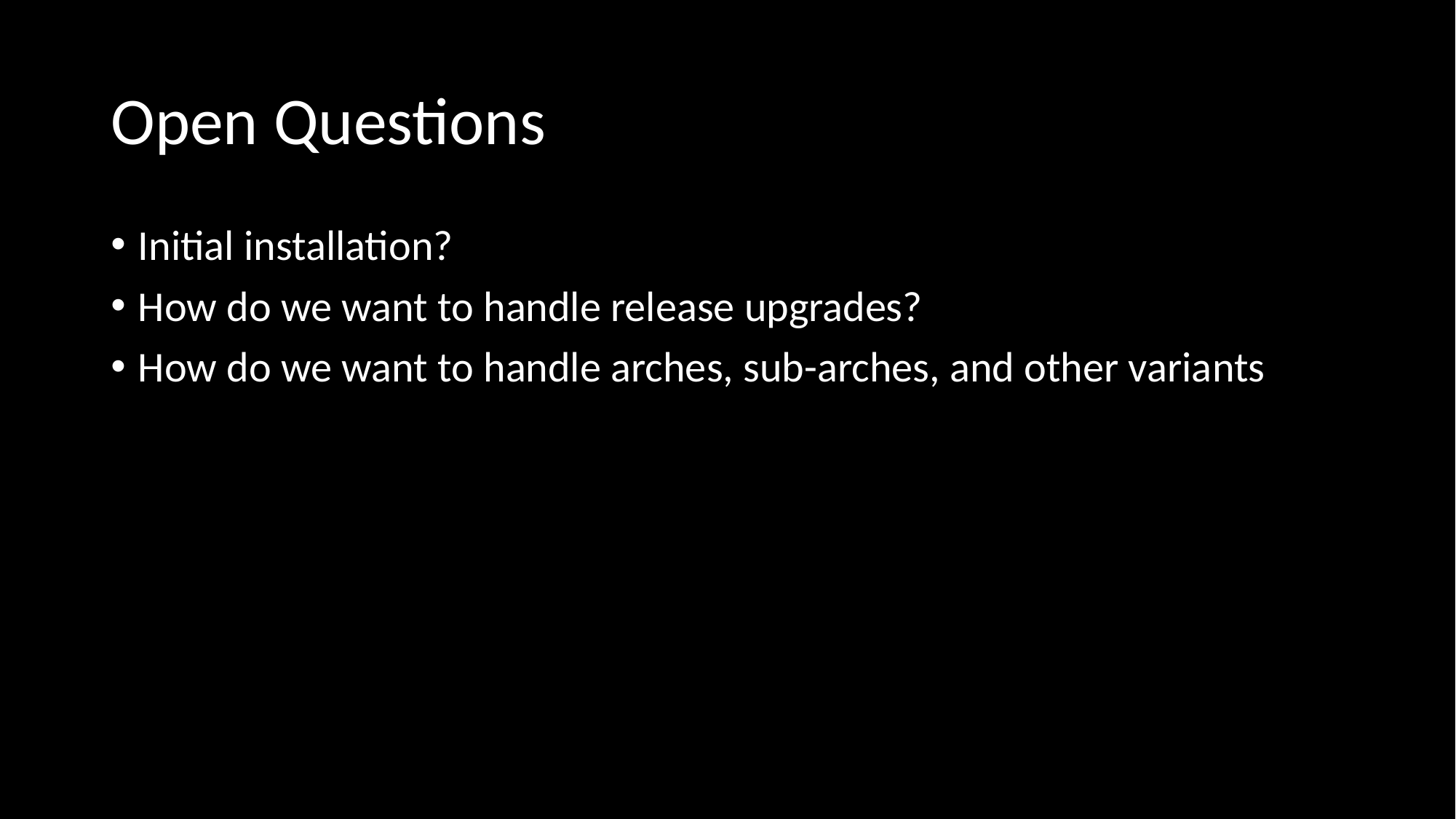

# Open Questions
Initial installation?
How do we want to handle release upgrades?
How do we want to handle arches, sub-arches, and other variants